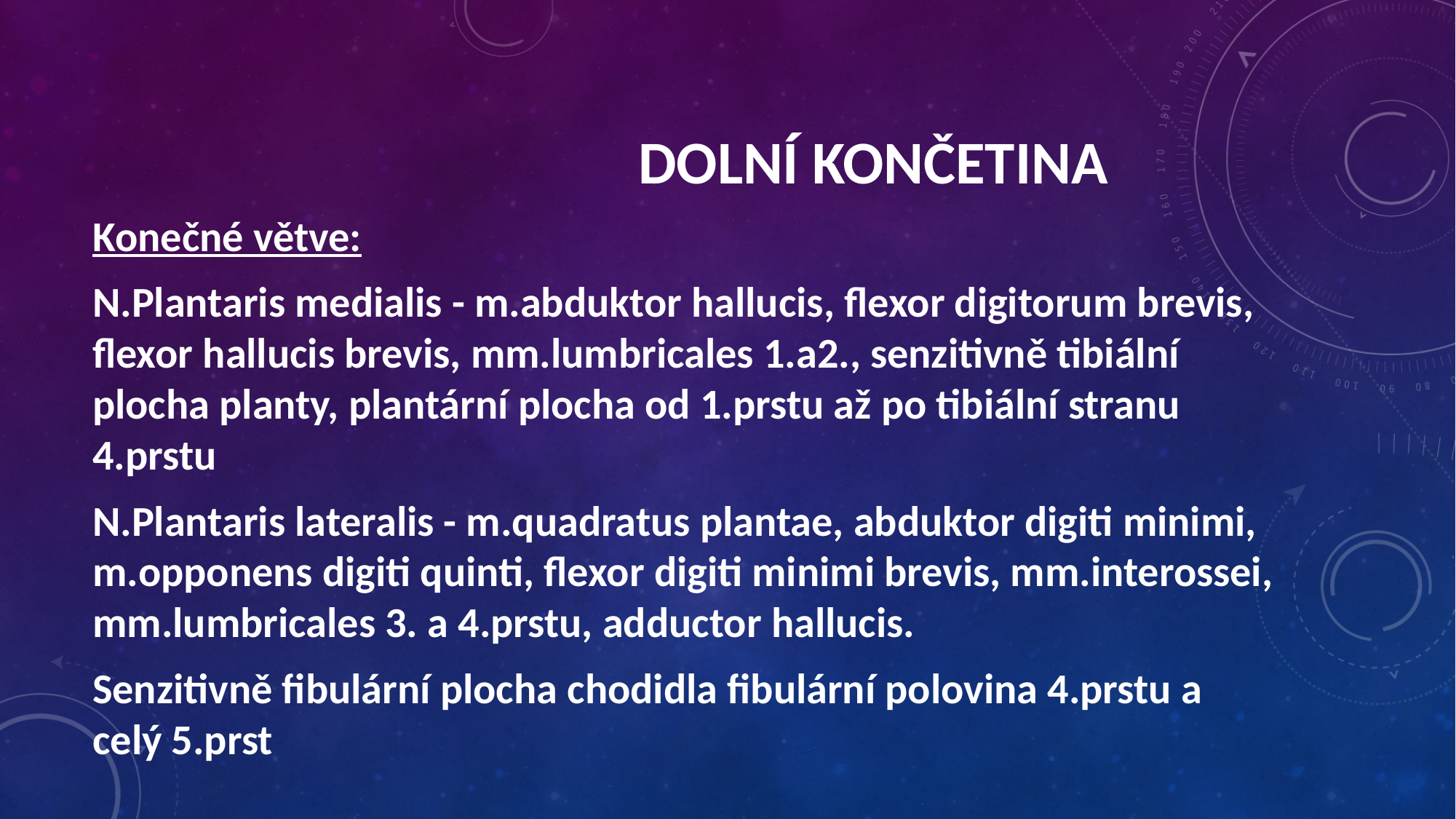

Dolní končetina
Konečné větve:
N.Plantaris medialis - m.abduktor hallucis, flexor digitorum brevis, flexor hallucis brevis, mm.lumbricales 1.a2., senzitivně tibiální plocha planty, plantární plocha od 1.prstu až po tibiální stranu 4.prstu
N.Plantaris lateralis - m.quadratus plantae, abduktor digiti minimi, m.opponens digiti quinti, flexor digiti minimi brevis, mm.interossei, mm.lumbricales 3. a 4.prstu, adductor hallucis.
Senzitivně fibulární plocha chodidla fibulární polovina 4.prstu a celý 5.prst